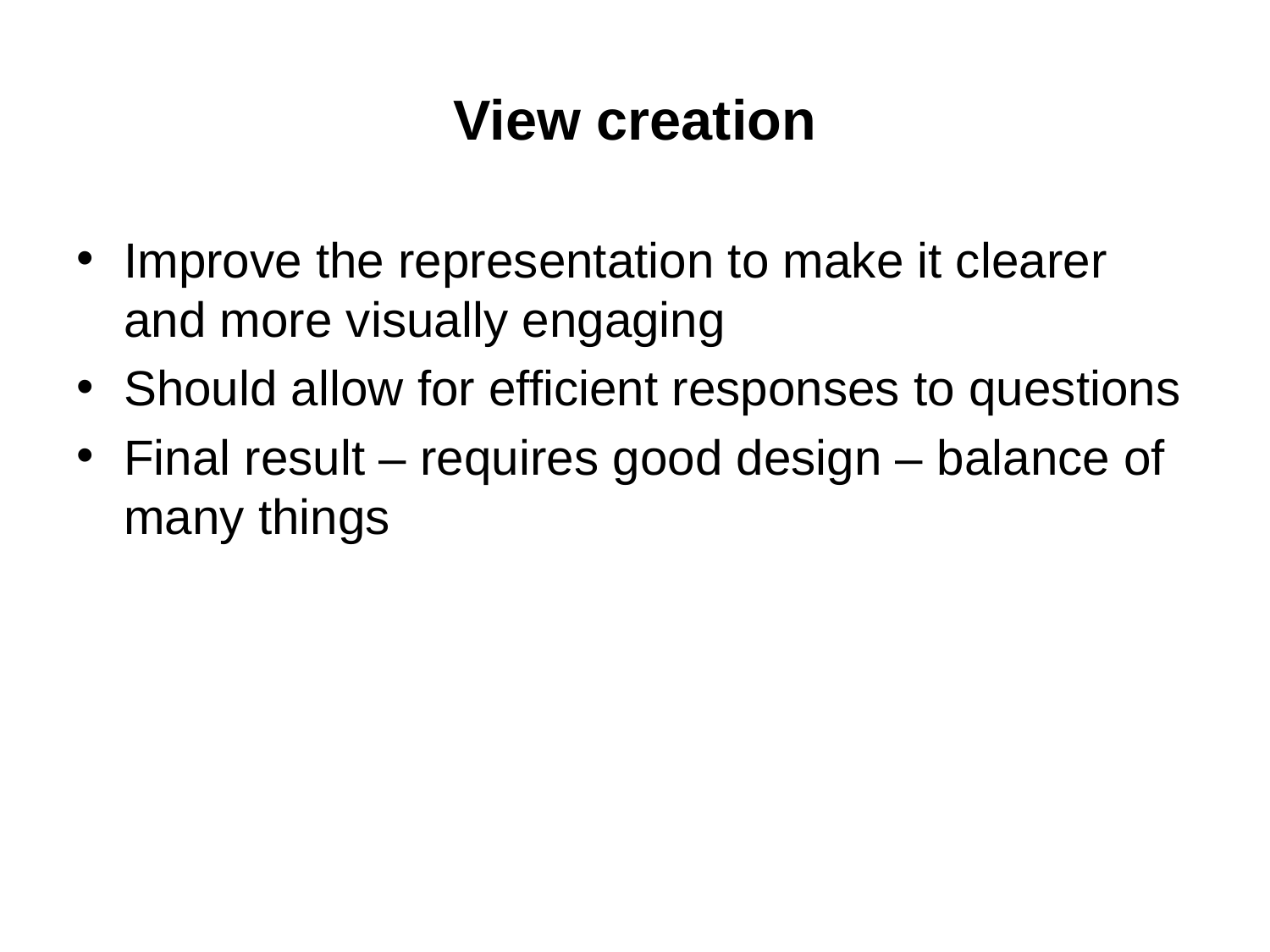

# View creation
Improve the representation to make it clearer and more visually engaging
Should allow for efficient responses to questions
Final result – requires good design – balance of many things